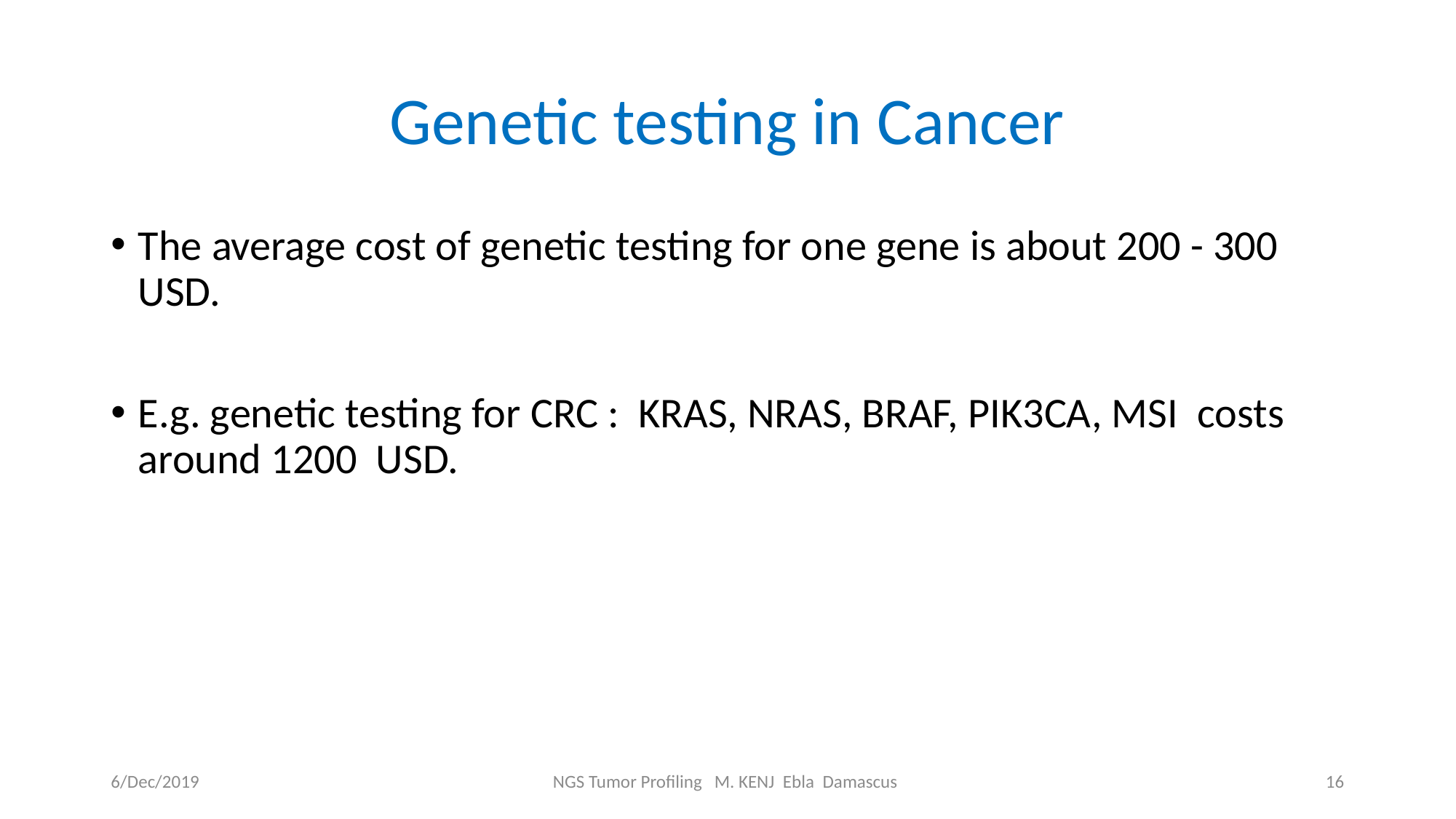

# Genetic testing in Cancer
The average cost of genetic testing for one gene is about 200 - 300 USD.

E.g. genetic testing for CRC :  KRAS, NRAS, BRAF, PIK3CA, MSI  costs around 1200  USD.

6/Dec/2019
NGS Tumor Profiling   M. KENJ  Ebla  Damascus
16